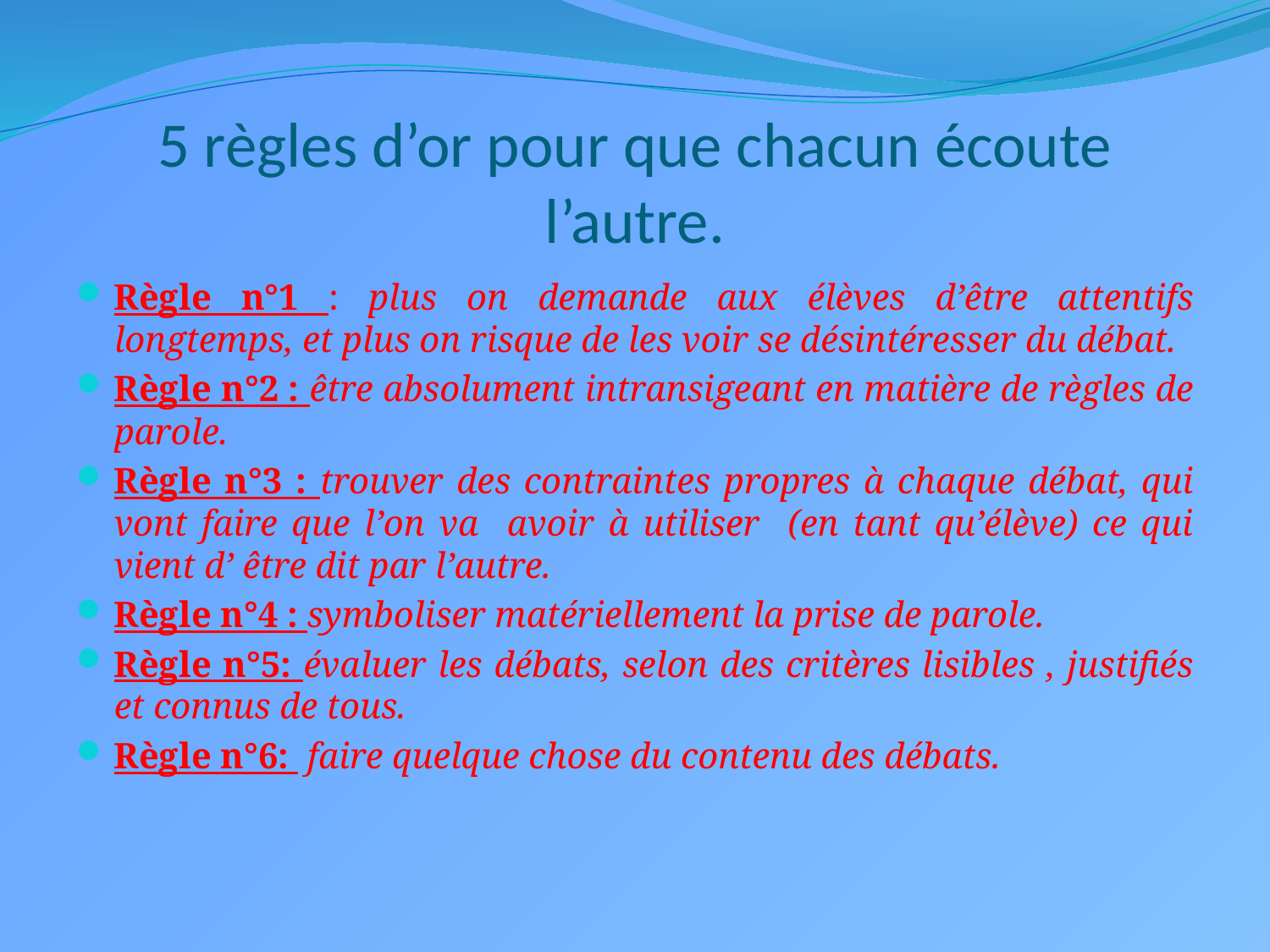

# 5 règles d’or pour que chacun écoute l’autre.
Règle n°1 : plus on demande aux élèves d’être attentifs longtemps, et plus on risque de les voir se désintéresser du débat.
Règle n°2 : être absolument intransigeant en matière de règles de parole.
Règle n°3 : trouver des contraintes propres à chaque débat, qui vont faire que l’on va  avoir à utiliser  (en tant qu’élève) ce qui vient d’ être dit par l’autre.
Règle n°4 : symboliser matériellement la prise de parole.
Règle n°5: évaluer les débats, selon des critères lisibles , justifiés et connus de tous.
Règle n°6:  faire quelque chose du contenu des débats.